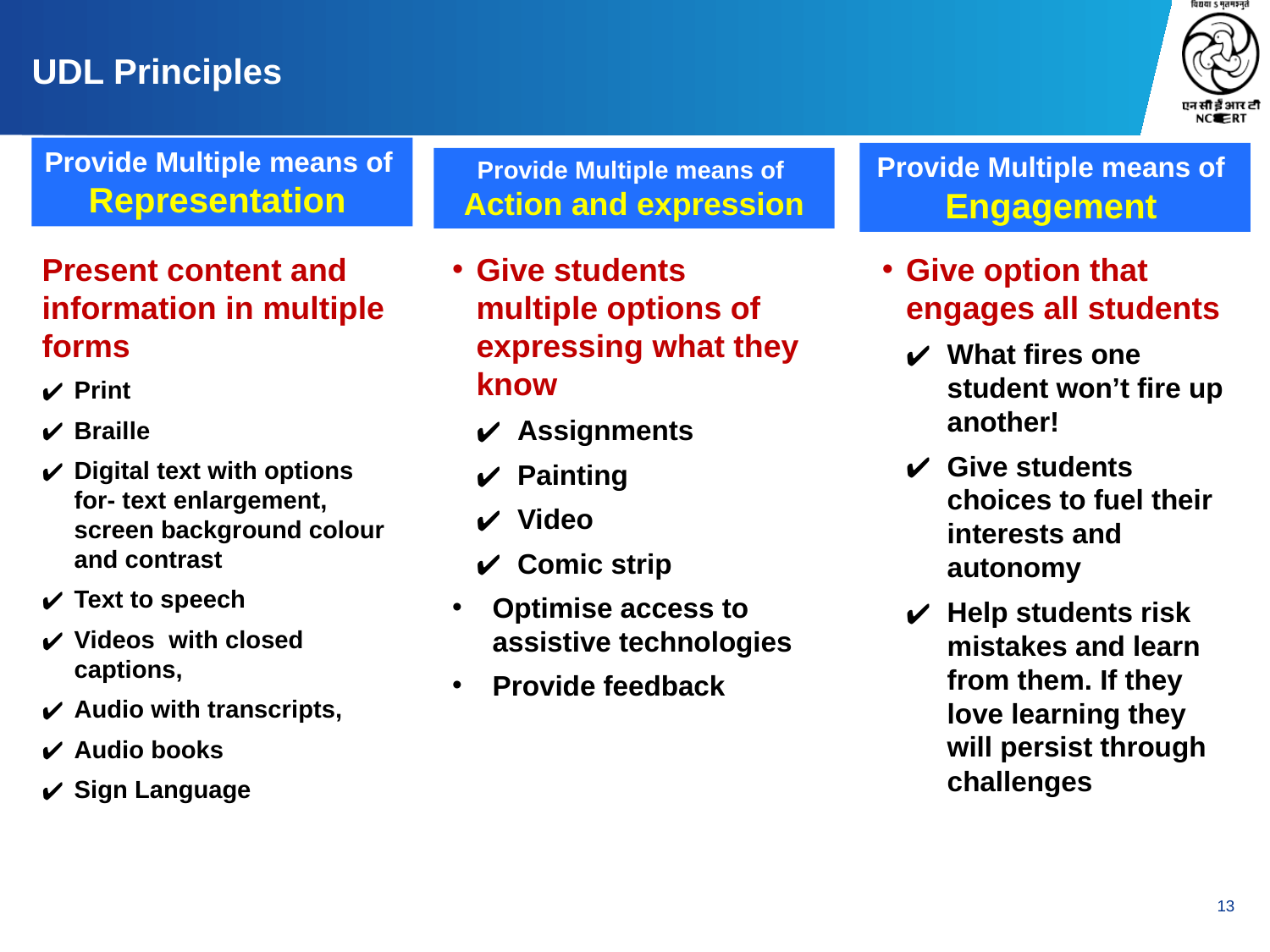

# UDL Principles
Provide Multiple means of
Representation
Provide Multiple means of
Engagement
Provide Multiple means of
Action and expression
Present content and information in multiple forms
Print
Braille
Digital text with options for- text enlargement, screen background colour and contrast
Text to speech
Videos  with closed captions,
Audio with transcripts,
Audio books
Sign Language

Give students multiple options of expressing what they know
Assignments
Painting
Video
Comic strip
Optimise access to  assistive technologies
Provide feedback
Give option that engages all students
What fires one student won’t fire up another!
Give students choices to fuel their interests and autonomy
Help students risk mistakes and learn from them. If they love learning they will persist through challenges